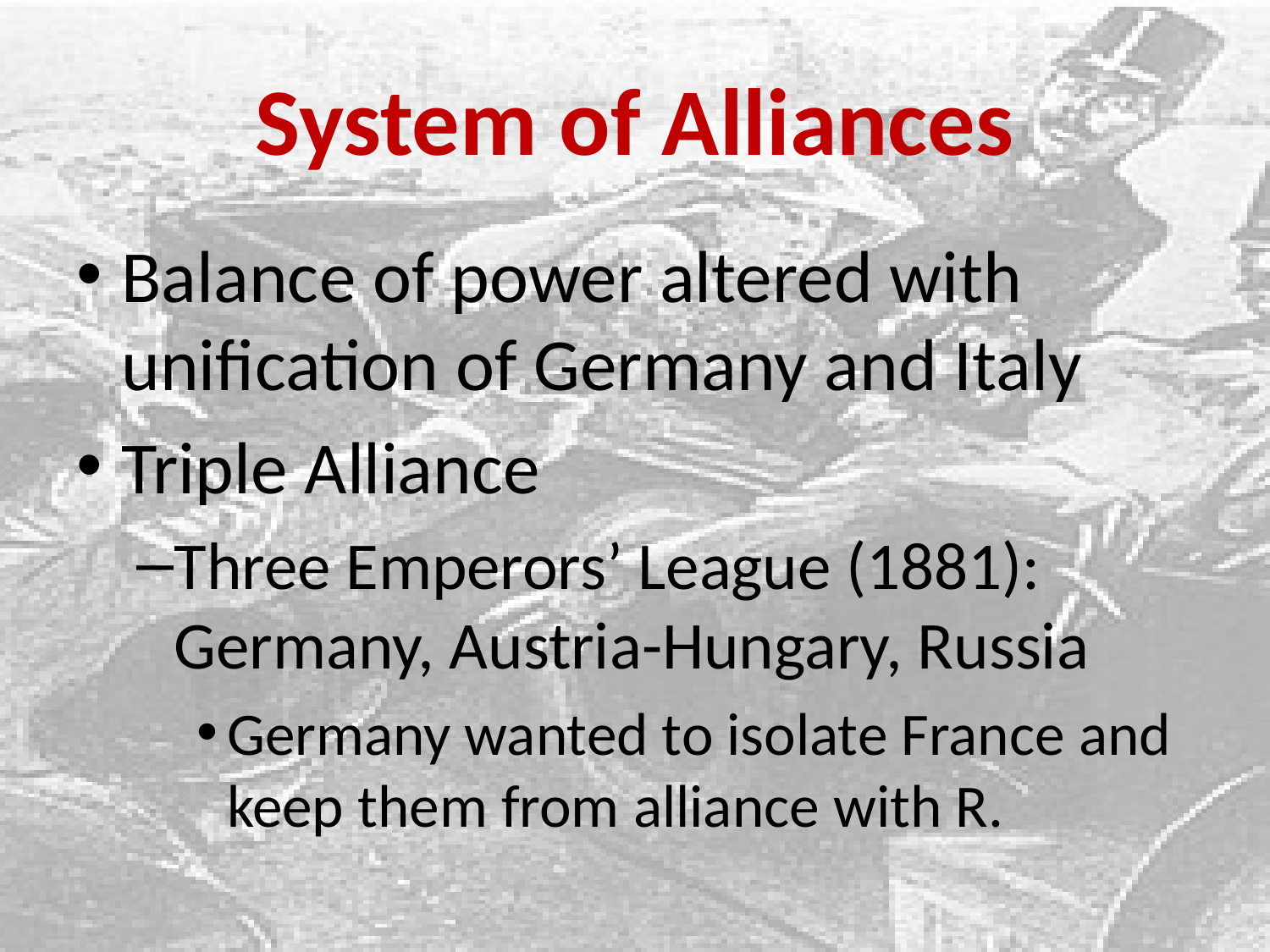

# System of Alliances
Balance of power altered with unification of Germany and Italy
Triple Alliance
Three Emperors’ League (1881): Germany, Austria-Hungary, Russia
Germany wanted to isolate France and keep them from alliance with R.